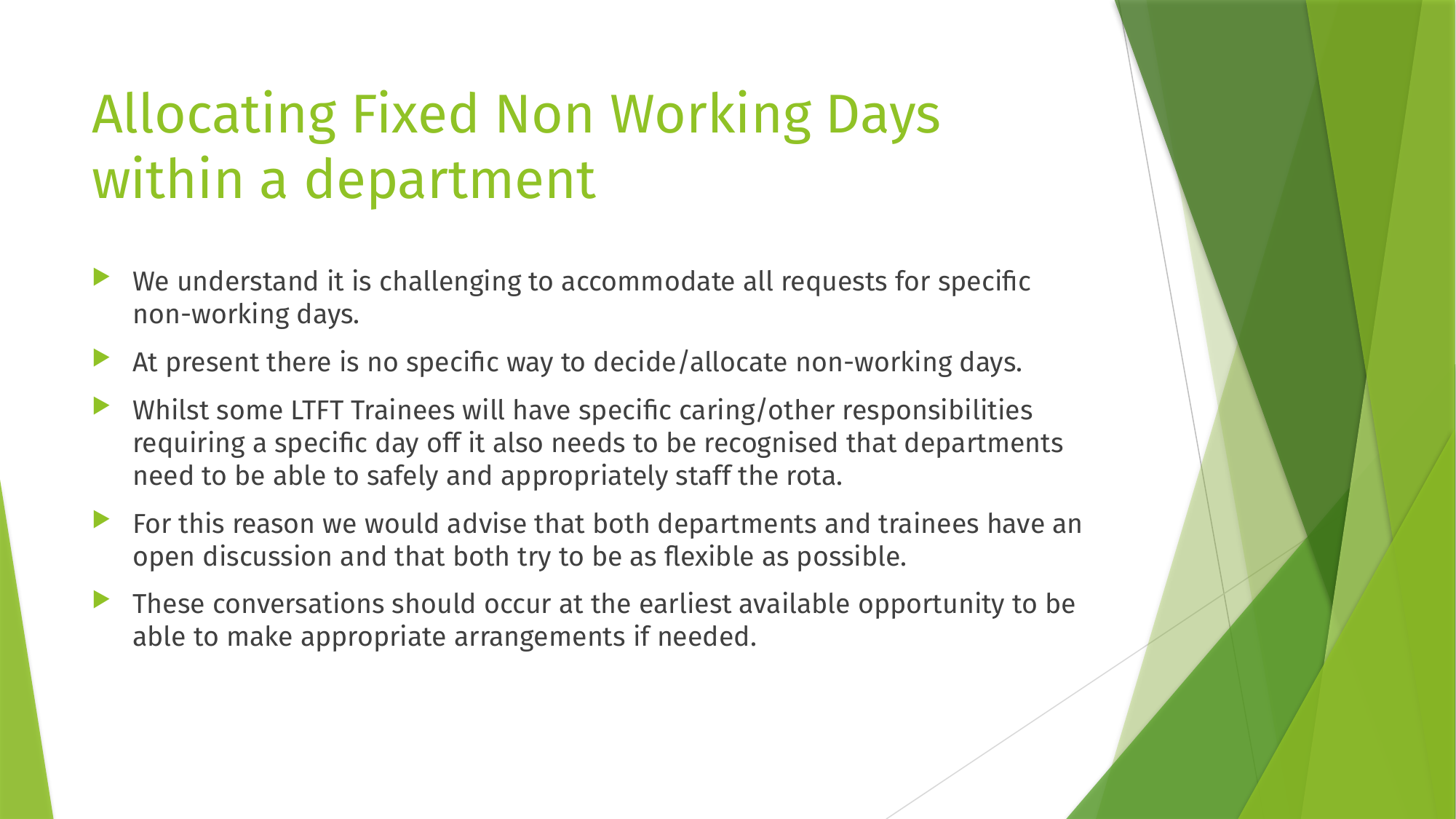

# Allocating Fixed Non Working Days within a department
We understand it is challenging to accommodate all requests for specific non-working days.
At present there is no specific way to decide/allocate non-working days.
Whilst some LTFT Trainees will have specific caring/other responsibilities requiring a specific day off it also needs to be recognised that departments need to be able to safely and appropriately staff the rota.
For this reason we would advise that both departments and trainees have an open discussion and that both try to be as flexible as possible.
These conversations should occur at the earliest available opportunity to be able to make appropriate arrangements if needed.